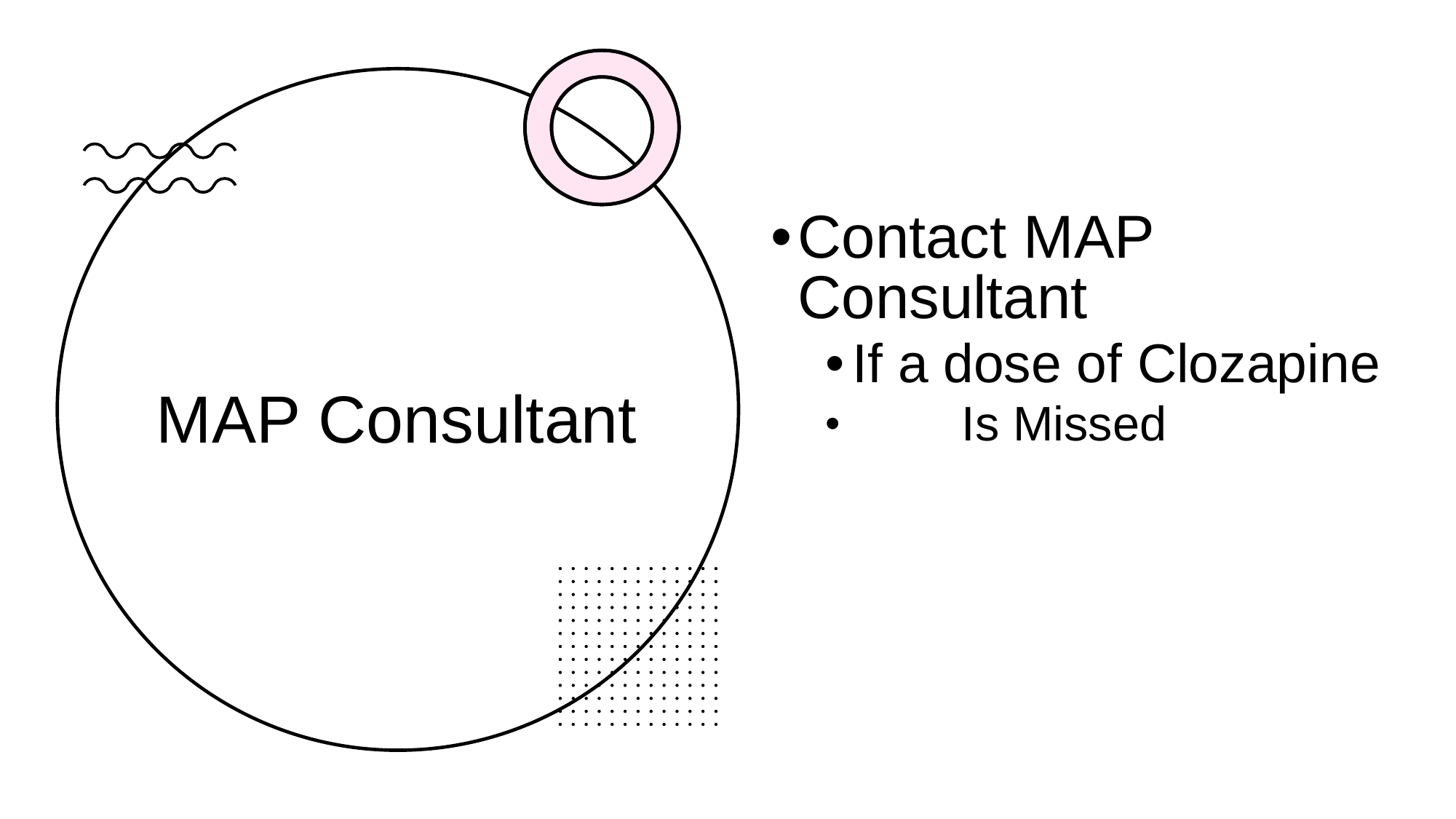

Contact MAP Consultant
If a dose of Clozapine
 	Is Missed

# MAP Consultant